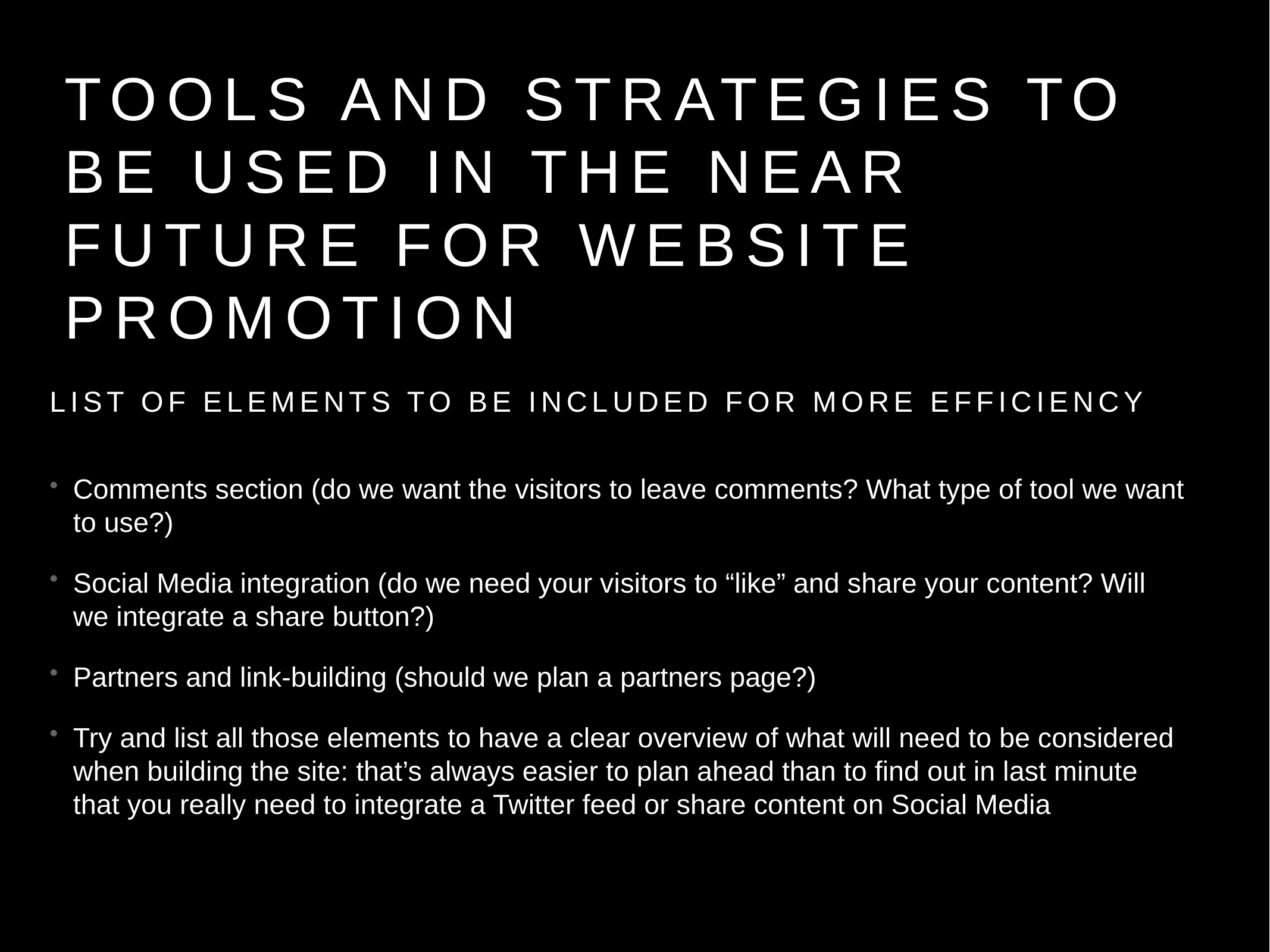

# tools and strategies to be used in the near future for website promotion
list of elements to be included for more efficiency

Comments section (do we want the visitors to leave comments? What type of tool we want to use?)
Social Media integration (do we need your visitors to “like” and share your content? Will we integrate a share button?)
Partners and link-building (should we plan a partners page?)
Try and list all those elements to have a clear overview of what will need to be considered when building the site: that’s always easier to plan ahead than to find out in last minute that you really need to integrate a Twitter feed or share content on Social Media